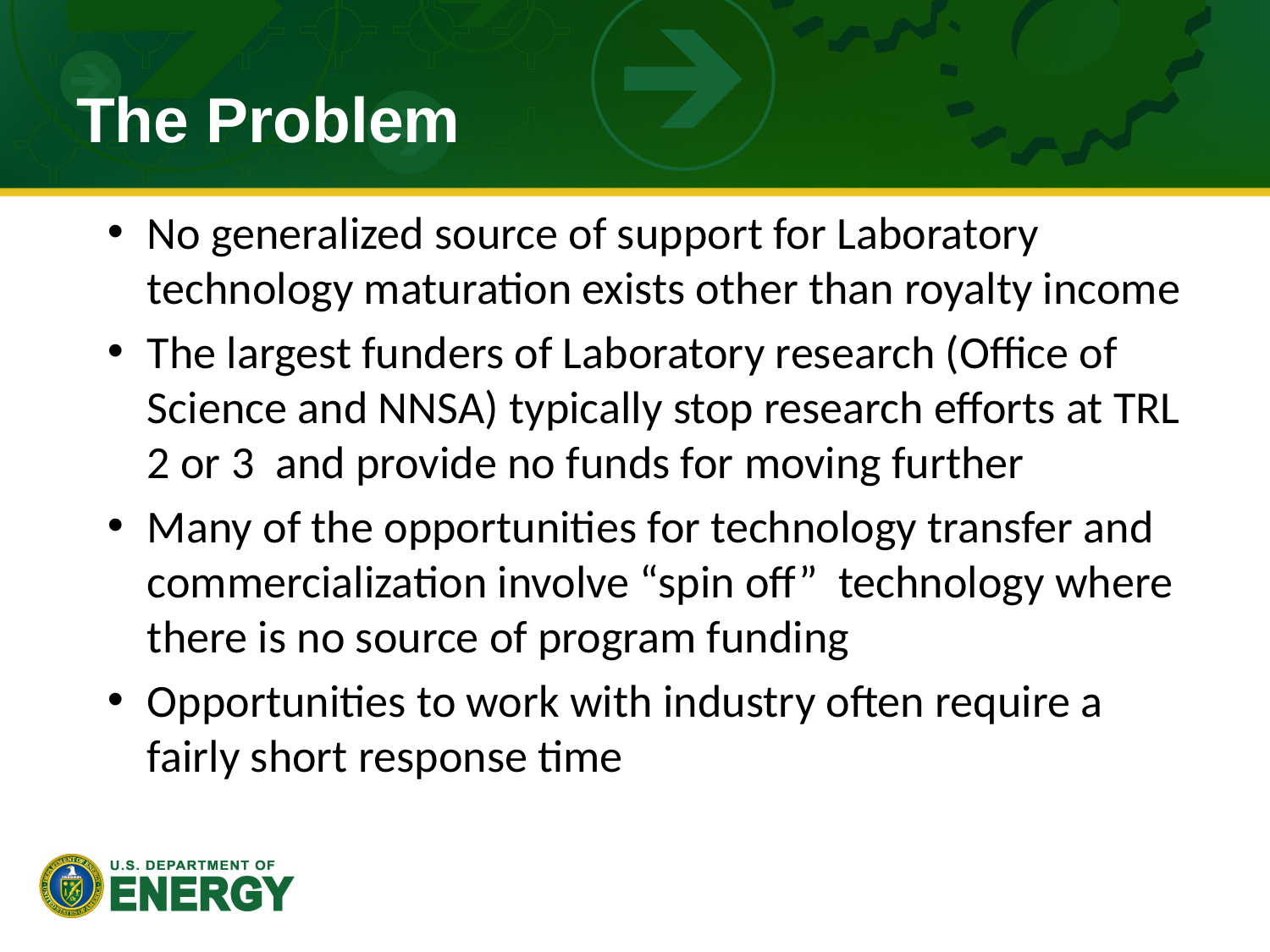

# The Problem
No generalized source of support for Laboratory technology maturation exists other than royalty income
The largest funders of Laboratory research (Office of Science and NNSA) typically stop research efforts at TRL 2 or 3  and provide no funds for moving further
Many of the opportunities for technology transfer and commercialization involve “spin off”  technology where there is no source of program funding
Opportunities to work with industry often require a fairly short response time